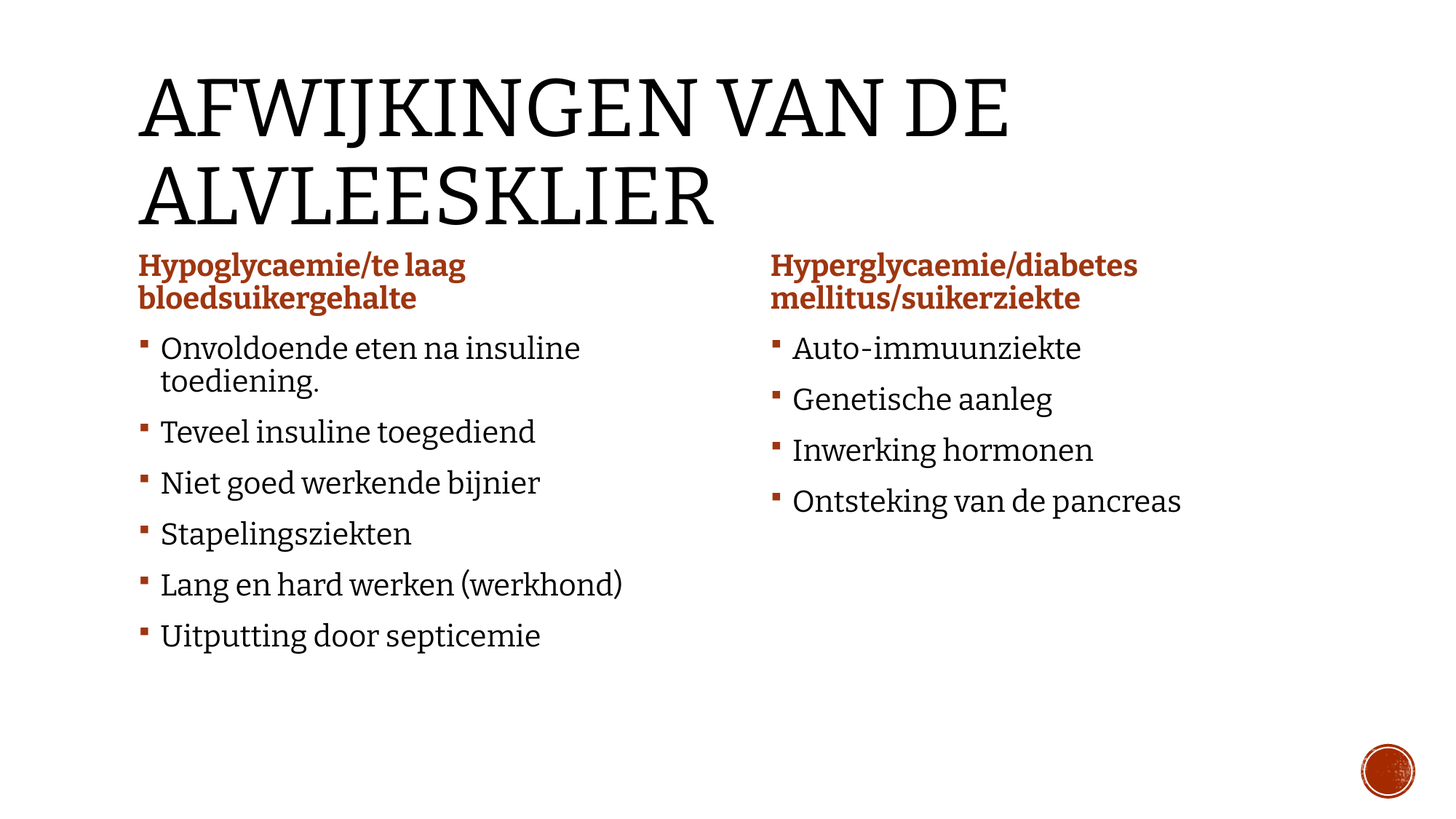

# Afwijkingen van de alvleesklier
Hypoglycaemie/te laag bloedsuikergehalte
Hyperglycaemie/diabetes mellitus/suikerziekte
Onvoldoende eten na insuline toediening.
Teveel insuline toegediend
Niet goed werkende bijnier
Stapelingsziekten
Lang en hard werken (werkhond)
Uitputting door septicemie
Auto-immuunziekte
Genetische aanleg
Inwerking hormonen
Ontsteking van de pancreas